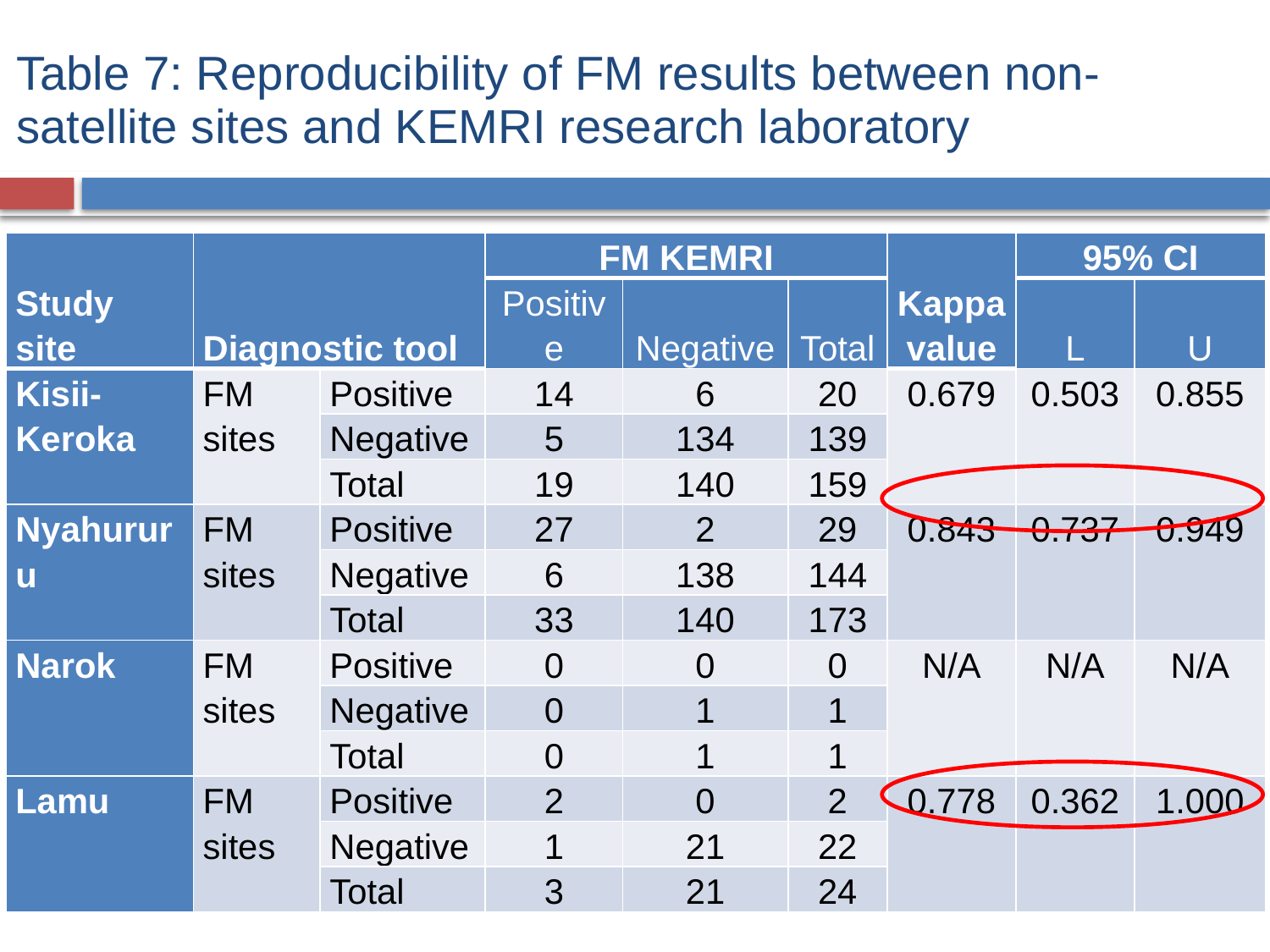

# Table 7: Reproducibility of FM results between non-satellite sites and KEMRI research laboratory
| Study site | Diagnostic tool |  | FM KEMRI |  |  | Kappa value | 95% CI |  |
| --- | --- | --- | --- | --- | --- | --- | --- | --- |
|  |  |  | Positive | Negative | Total |  | L | U |
| Kisii-Keroka | FM sites | Positive | 14 | 6 | 20 | 0.679 | 0.503 | 0.855 |
|  |  | Negative | 5 | 134 | 139 |  |  |  |
|  |  | Total | 19 | 140 | 159 |  |  |  |
| Nyahururu | FM sites | Positive | 27 | 2 | 29 | 0.843 | 0.737 | 0.949 |
|  |  | Negative | 6 | 138 | 144 |  |  |  |
|  |  | Total | 33 | 140 | 173 |  |  |  |
| Narok | FM sites | Positive | 0 | 0 | 0 | N/A | N/A | N/A |
|  |  | Negative | 0 | 1 | 1 |  |  |  |
|  |  | Total | 0 | 1 | 1 |  |  |  |
| Lamu | FM sites | Positive | 2 | 0 | 2 | 0.778 | 0.362 | 1.000 |
|  |  | Negative | 1 | 21 | 22 |  |  |  |
|  |  | Total | 3 | 21 | 24 |  |  |  |